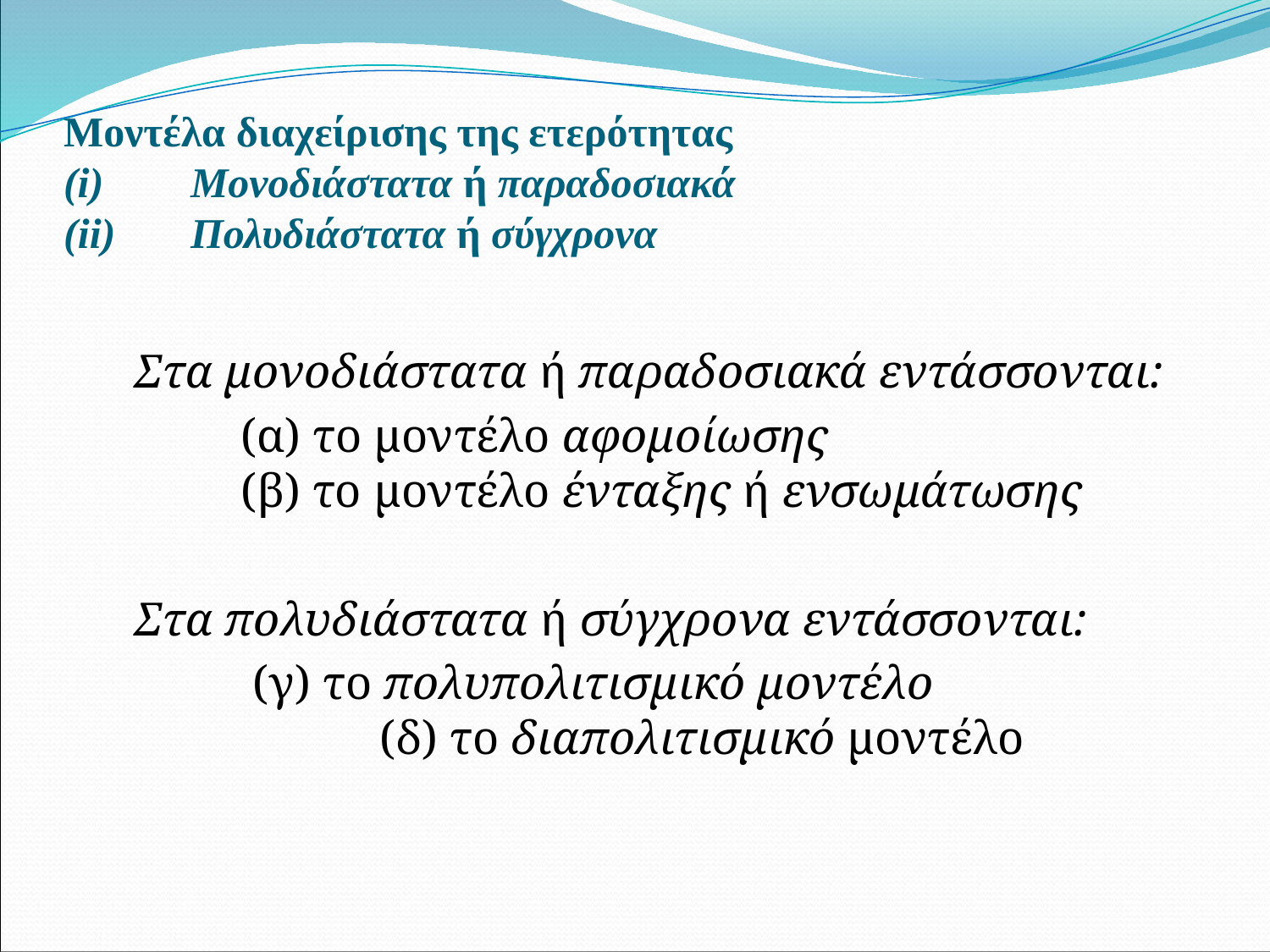

# Μοντέλα διαχείρισης της ετερότητας (i)	Μονοδιάστατα ή παραδοσιακά (ii)	Πολυδιάστατα ή σύγχρονα
     Στα μονοδιάστατα ή παραδοσιακά εντάσσονται:
 		(α) το μοντέλο αφομοίωσης 				(β) το μοντέλο ένταξης ή ενσωμάτωσης

     Στα πολυδιάστατα ή σύγχρονα εντάσσονται:
		 (γ) το πολυπολιτισμικό μοντέλο				 (δ) το διαπολιτισμικό μοντέλο